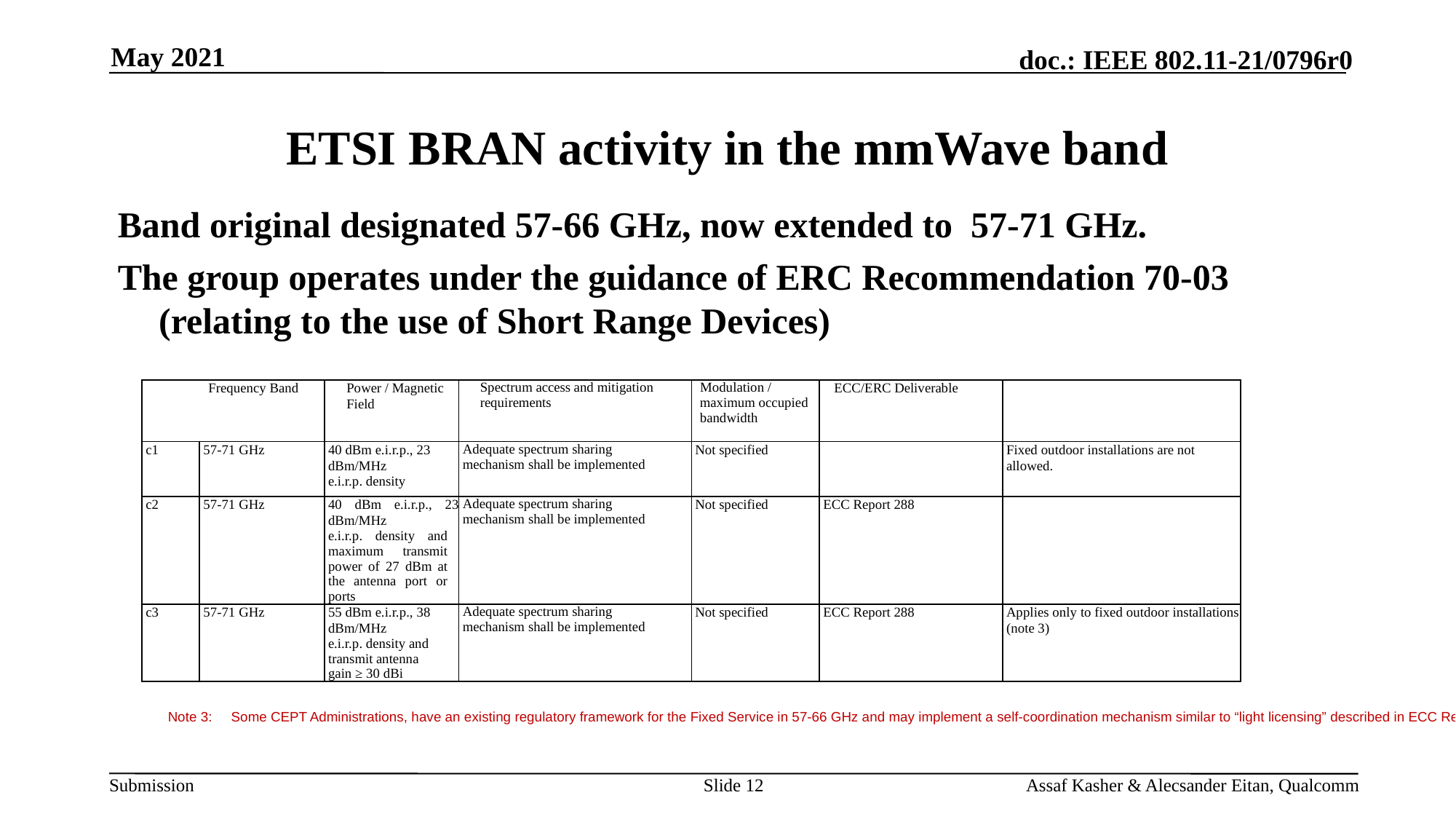

May 2021
# ETSI BRAN activity in the mmWave band
Band original designated 57-66 GHz, now extended to  57-71 GHz.
The group operates under the guidance of ERC Recommendation 70-03 (relating to the use of Short Range Devices)

| Frequency Band |  | Power / Magnetic Field | Spectrum access and mitigation requirements | Modulation / maximum occupied bandwidth | ECC/ERC Deliverable |  |
| --- | --- | --- | --- | --- | --- | --- |
| c1 | 57-71 GHz | 40 dBm e.i.r.p., 23 dBm/MHz e.i.r.p. density | Adequate spectrum sharing mechanism shall be implemented | Not specified |  | Fixed outdoor installations are not allowed. |
| c2 | 57-71 GHz | 40 dBm e.i.r.p., 23 dBm/MHz e.i.r.p. density and maximum transmit power of 27 dBm at the antenna port or ports | Adequate spectrum sharing mechanism shall be implemented | Not specified | ECC Report 288 |  |
| c3 | 57-71 GHz | 55 dBm e.i.r.p., 38 dBm/MHz e.i.r.p. density and transmit antenna gain ≥ 30 dBi | Adequate spectrum sharing mechanism shall be implemented | Not specified | ECC Report 288 | Applies only to fixed outdoor installations (note 3) |

Note 3:     Some CEPT Administrations, have an existing regulatory framework for the Fixed Service in 57-66 GHz and may implement a self-coordination mechanism similar to “light licensing” described in ECC Report 80
Slide 12
Assaf Kasher & Alecsander Eitan, Qualcomm